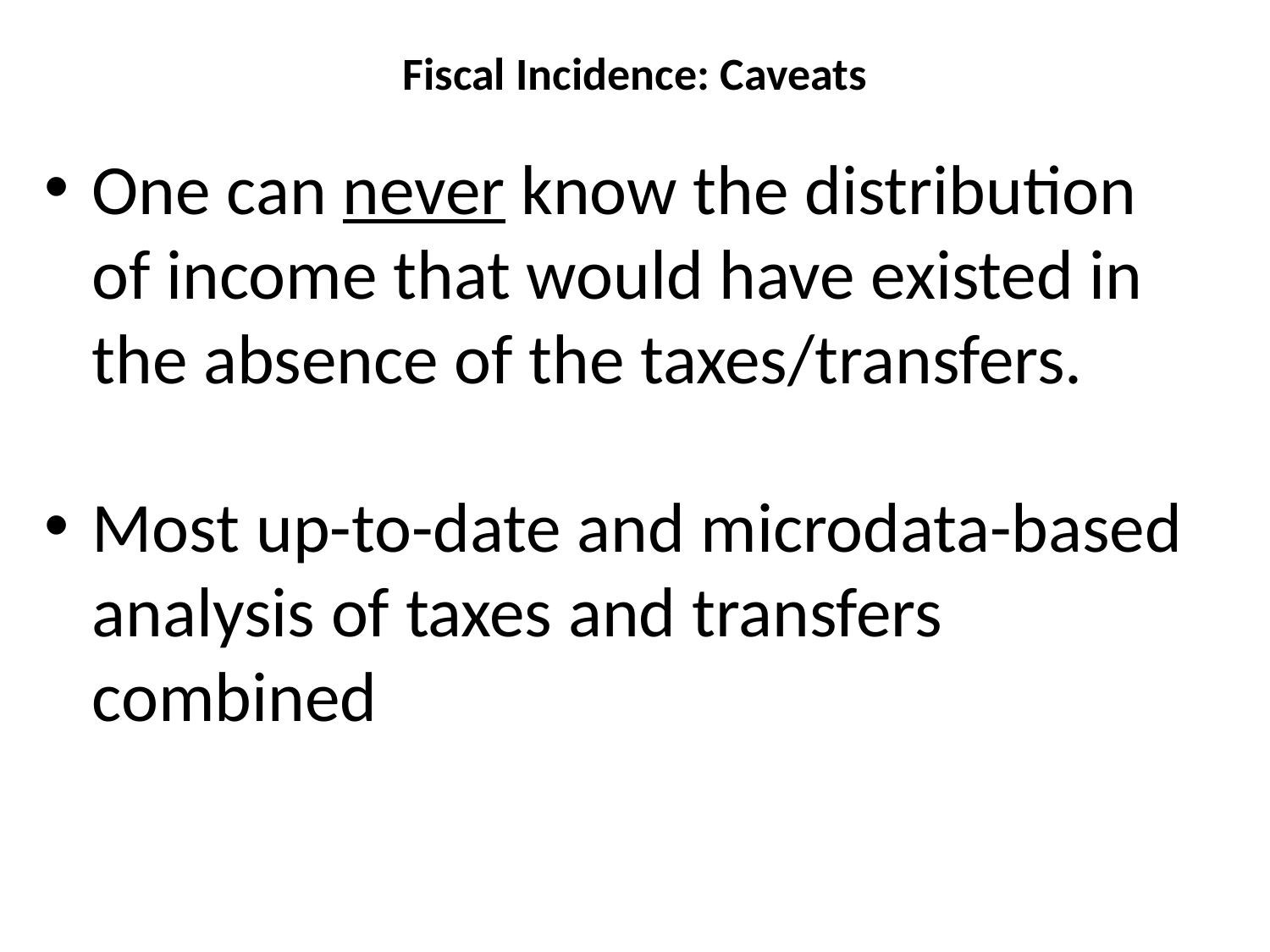

# Fiscal Incidence: Caveats
One can never know the distribution of income that would have existed in the absence of the taxes/transfers.

Most up-to-date and microdata-based analysis of taxes and transfers combined